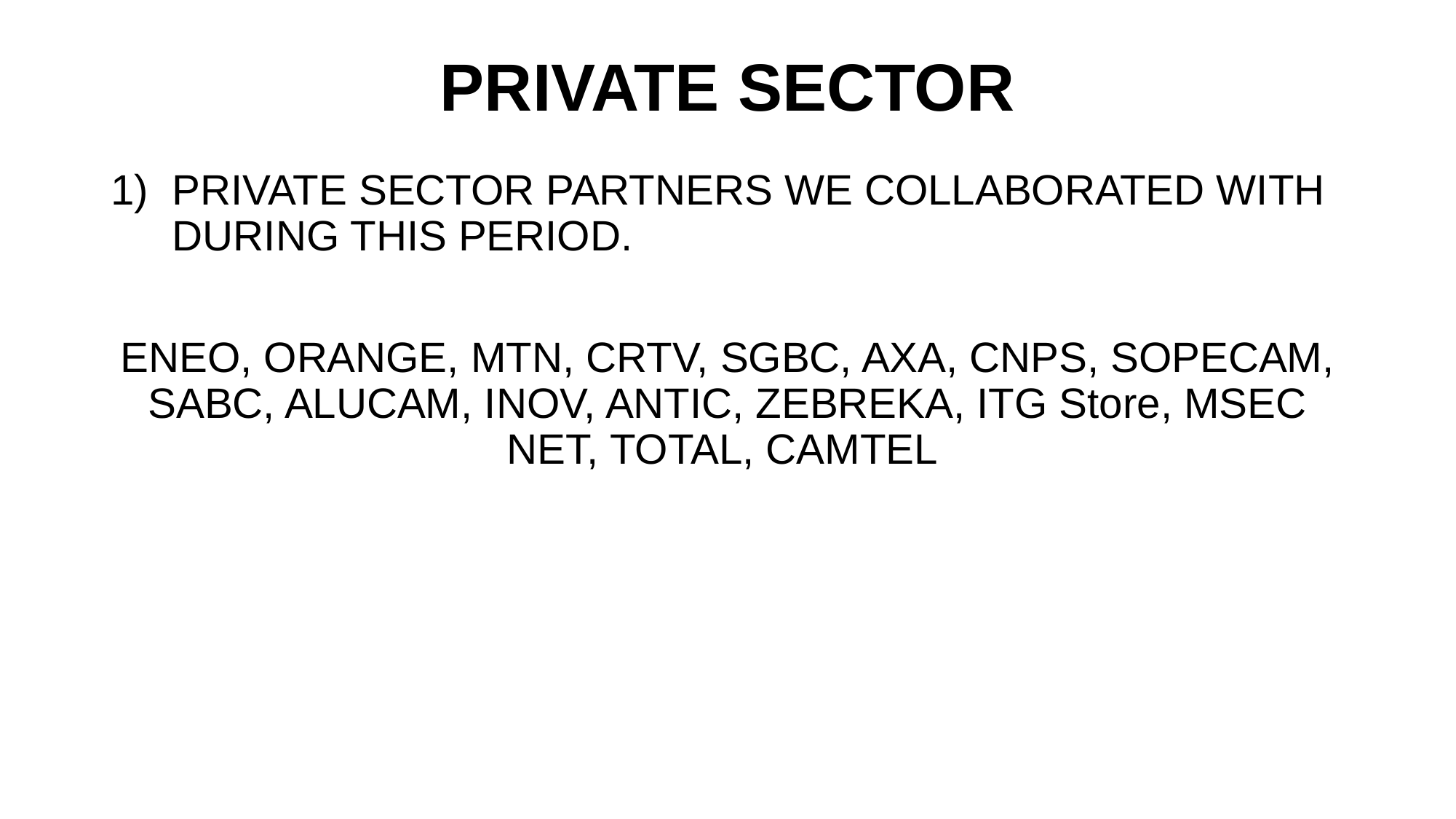

# PRIVATE SECTOR
PRIVATE SECTOR PARTNERS WE COLLABORATED WITH DURING THIS PERIOD.

ENEO, ORANGE, MTN, CRTV, SGBC, AXA, CNPS, SOPECAM, SABC, ALUCAM, INOV, ANTIC, ZEBREKA, ITG Store, MSEC NET, TOTAL, CAMTEL